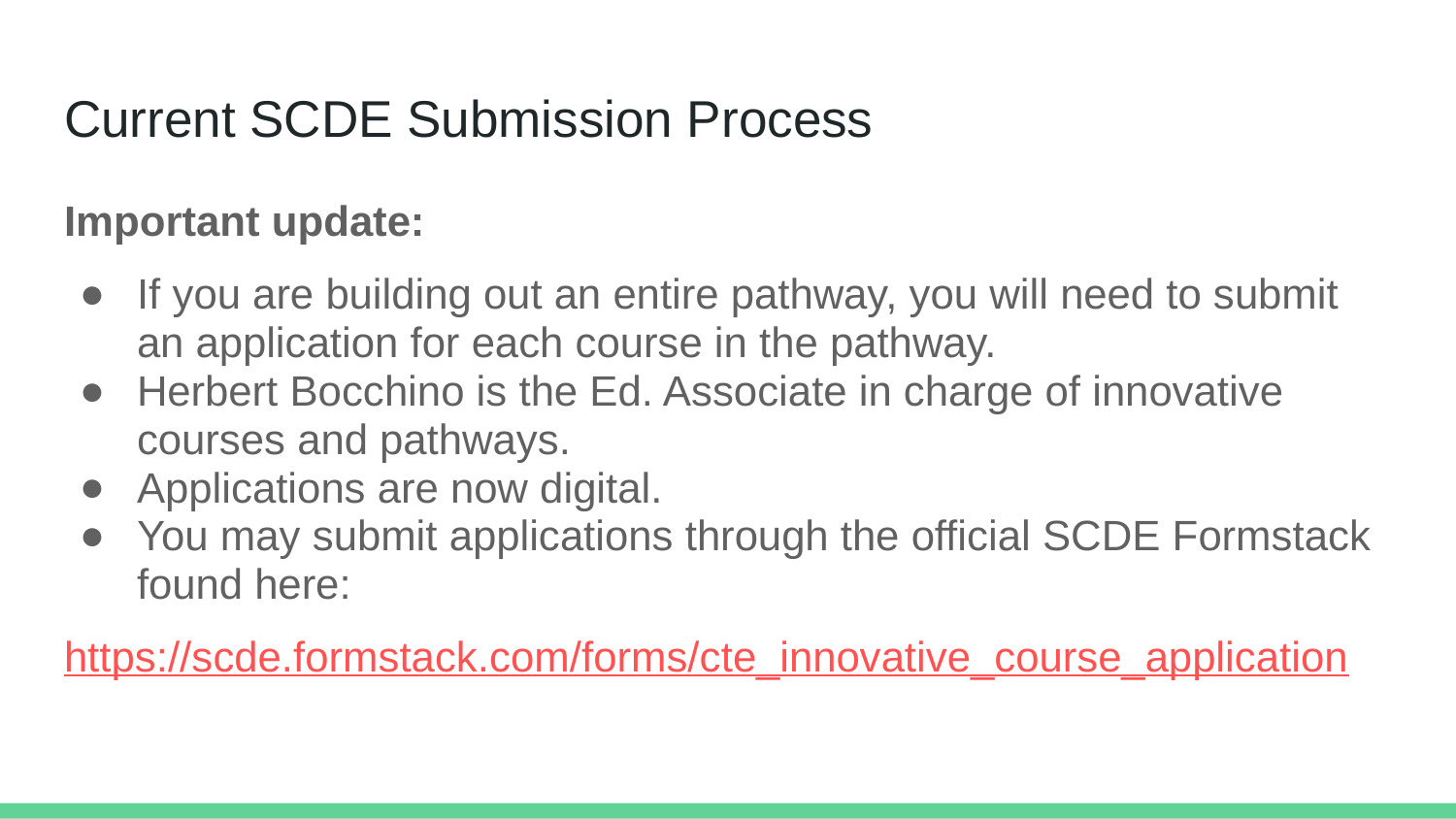

# Current SCDE Submission Process
Important update:
If you are building out an entire pathway, you will need to submit an application for each course in the pathway.
Herbert Bocchino is the Ed. Associate in charge of innovative courses and pathways.
Applications are now digital.
You may submit applications through the official SCDE Formstack found here:
https://scde.formstack.com/forms/cte_innovative_course_application